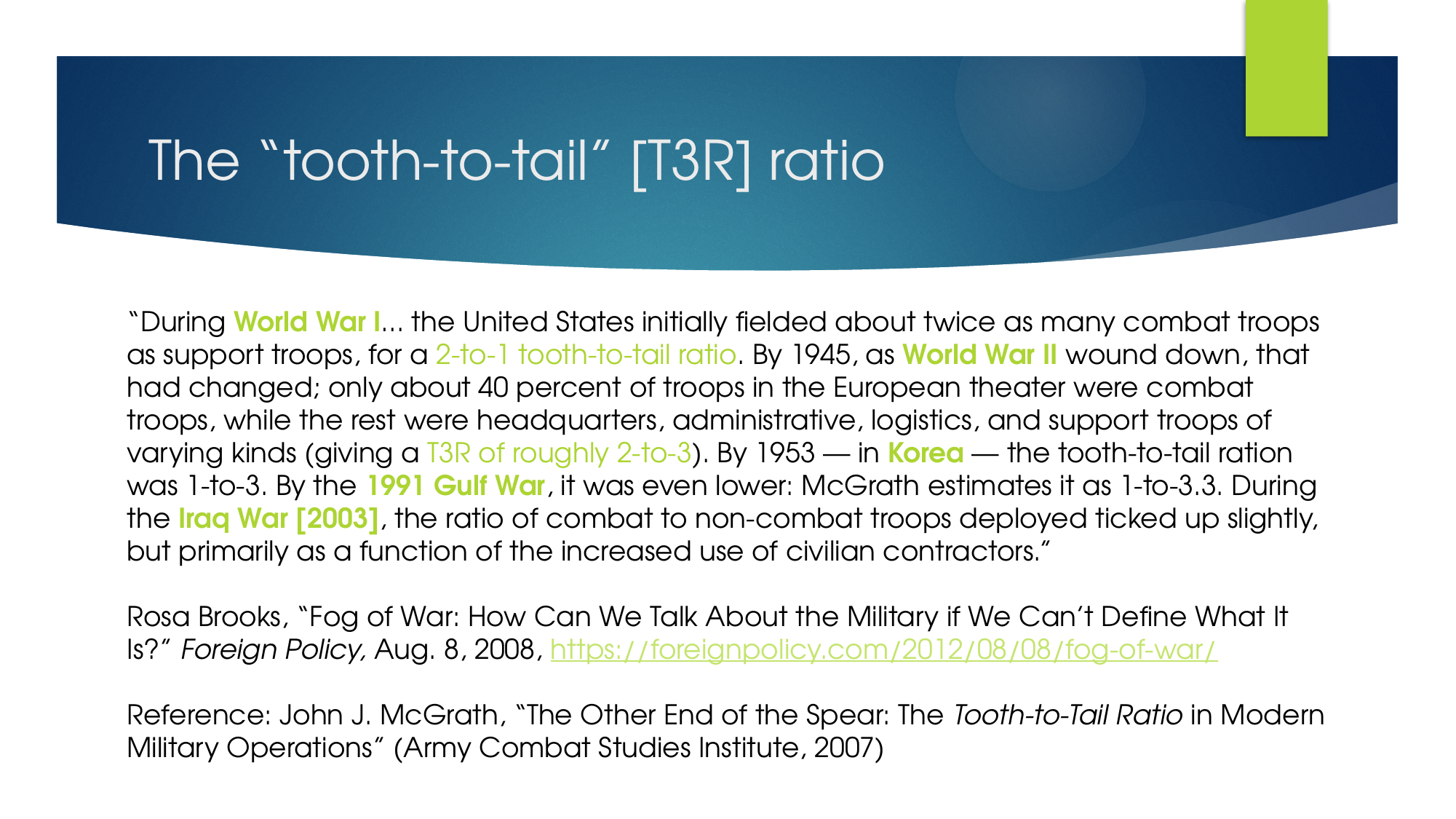

# The “tooth-to-tail” [T3R] ratio
“During World War I… the United States initially fielded about twice as many combat troops as support troops, for a 2-to-1 tooth-to-tail ratio. By 1945, as World War II wound down, that had changed; only about 40 percent of troops in the European theater were combat troops, while the rest were headquarters, administrative, logistics, and support troops of varying kinds (giving a T3R of roughly 2-to-3). By 1953 — in Korea — the tooth-to-tail ration was 1-to-3. By the 1991 Gulf War, it was even lower: McGrath estimates it as 1-to-3.3. During the Iraq War [2003], the ratio of combat to non-combat troops deployed ticked up slightly, but primarily as a function of the increased use of civilian contractors.”

Rosa Brooks, “Fog of War: How Can We Talk About the Military if We Can’t Define What It Is?” Foreign Policy, Aug. 8, 2008, https://foreignpolicy.com/2012/08/08/fog-of-war/

Reference: John J. McGrath, “The Other End of the Spear: The Tooth-to-Tail Ratio in Modern Military Operations” (Army Combat Studies Institute, 2007)